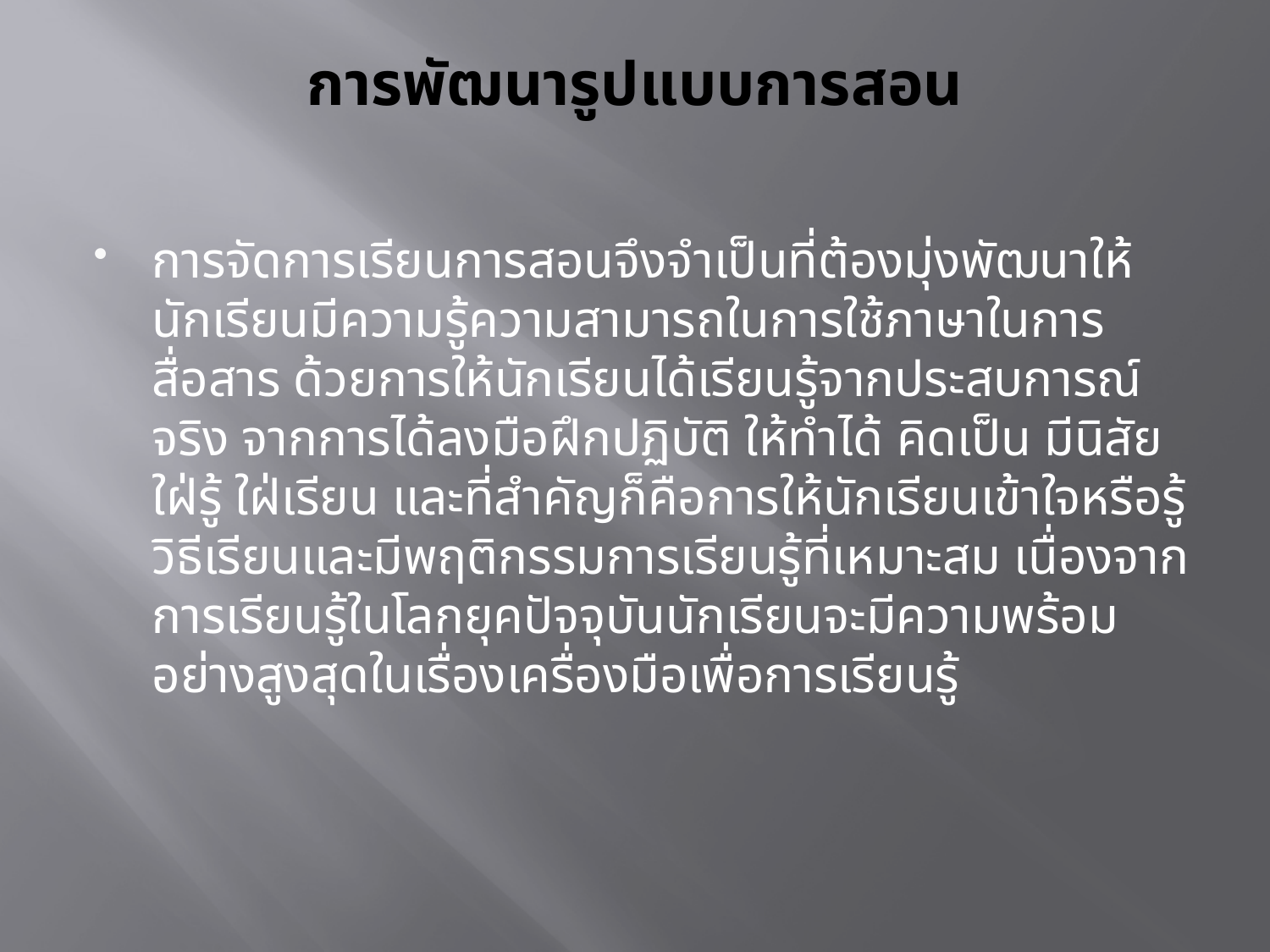

# การพัฒนารูปแบบการสอน
การจัดการเรียนการสอนจึงจำเป็นที่ต้องมุ่งพัฒนาให้นักเรียนมีความรู้ความสามารถในการใช้ภาษาในการสื่อสาร ด้วยการให้นักเรียนได้เรียนรู้จากประสบการณ์จริง จากการได้ลงมือฝึกปฏิบัติ ให้ทำได้ คิดเป็น มีนิสัยใฝ่รู้ ใฝ่เรียน และที่สำคัญก็คือการให้นักเรียนเข้าใจหรือรู้วิธีเรียนและมีพฤติกรรมการเรียนรู้ที่เหมาะสม เนื่องจากการเรียนรู้ในโลกยุคปัจจุบันนักเรียนจะมีความพร้อมอย่างสูงสุดในเรื่องเครื่องมือเพื่อการเรียนรู้